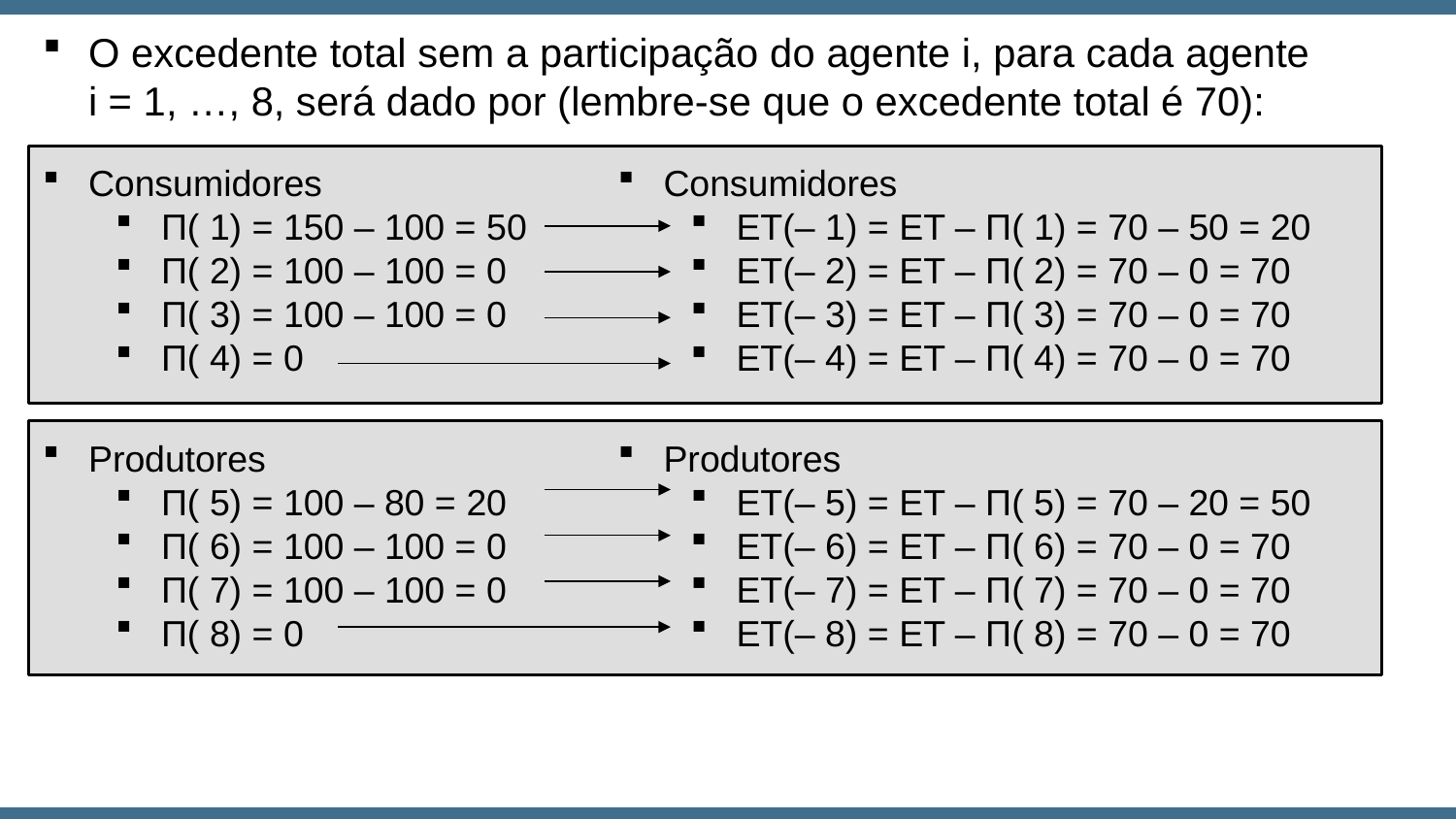

O excedente total sem a participação do agente i, para cada agente          i = 1, …, 8, será dado por (lembre-se que o excedente total é 70):

Consumidores
Π( 1) = 150 – 100 = 50
Π( 2) = 100 – 100 = 0
Π( 3) = 100 – 100 = 0
Π( 4) = 0

Consumidores
ET(– 1) = ET – Π( 1) = 70 – 50 = 20
ET(– 2) = ET – Π( 2) = 70 – 0 = 70
ET(– 3) = ET – Π( 3) = 70 – 0 = 70
ET(– 4) = ET – Π( 4) = 70 – 0 = 70

Produtores
Π( 5) = 100 – 80 = 20
Π( 6) = 100 – 100 = 0
Π( 7) = 100 – 100 = 0
Π( 8) = 0

Produtores
ET(– 5) = ET – Π( 5) = 70 – 20 = 50
ET(– 6) = ET – Π( 6) = 70 – 0 = 70
ET(– 7) = ET – Π( 7) = 70 – 0 = 70
ET(– 8) = ET – Π( 8) = 70 – 0 = 70